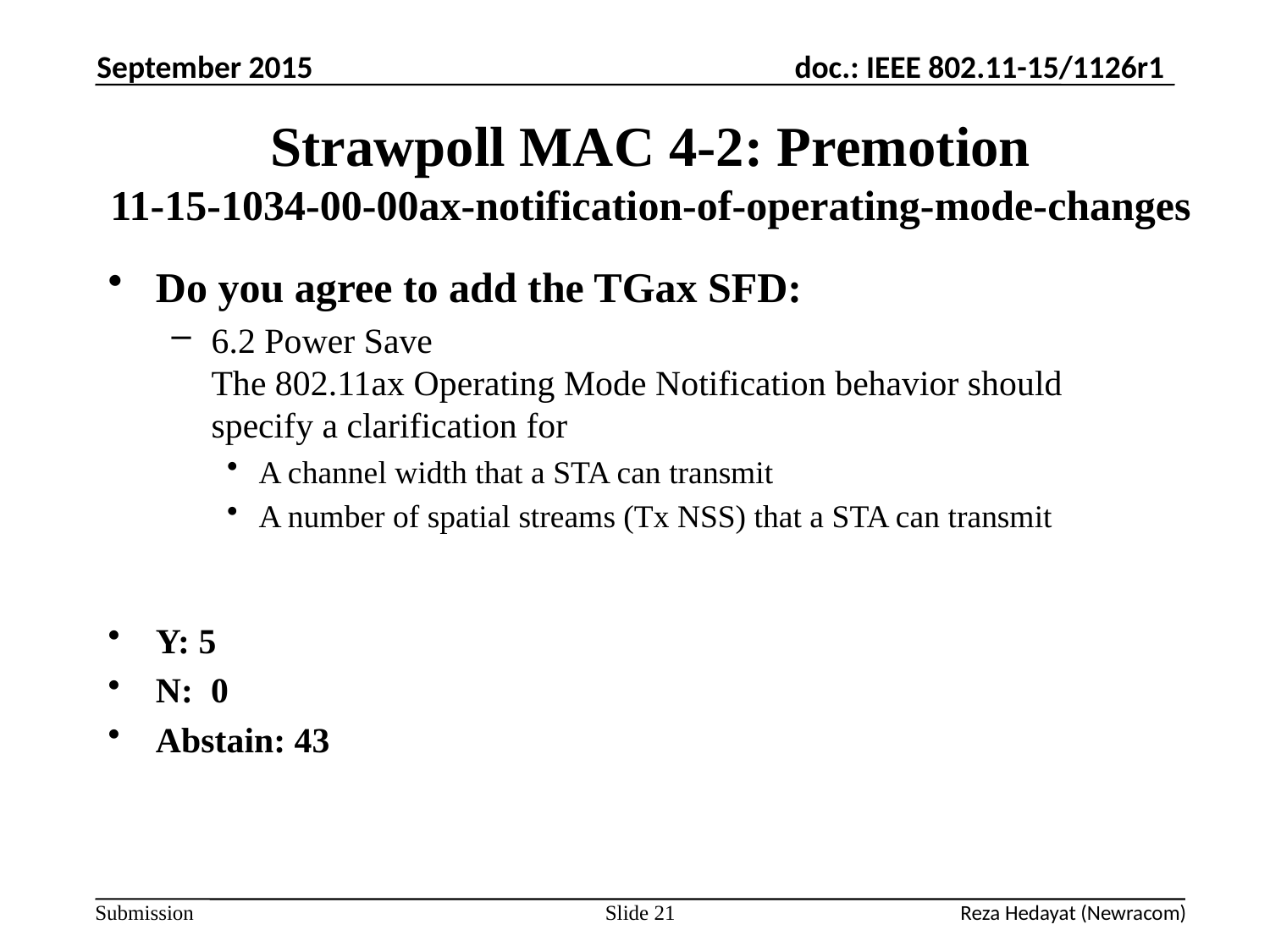

September 2015
# Strawpoll MAC 4-2: Premotion 11-15-1034-00-00ax-notification-of-operating-mode-changes
Do you agree to add the TGax SFD:
6.2 Power Save
The 802.11ax Operating Mode Notification behavior should specify a clarification for
A channel width that a STA can transmit
A number of spatial streams (Tx NSS) that a STA can transmit

Y: 5
N:  0
Abstain: 43

Slide 21
Reza Hedayat (Newracom)